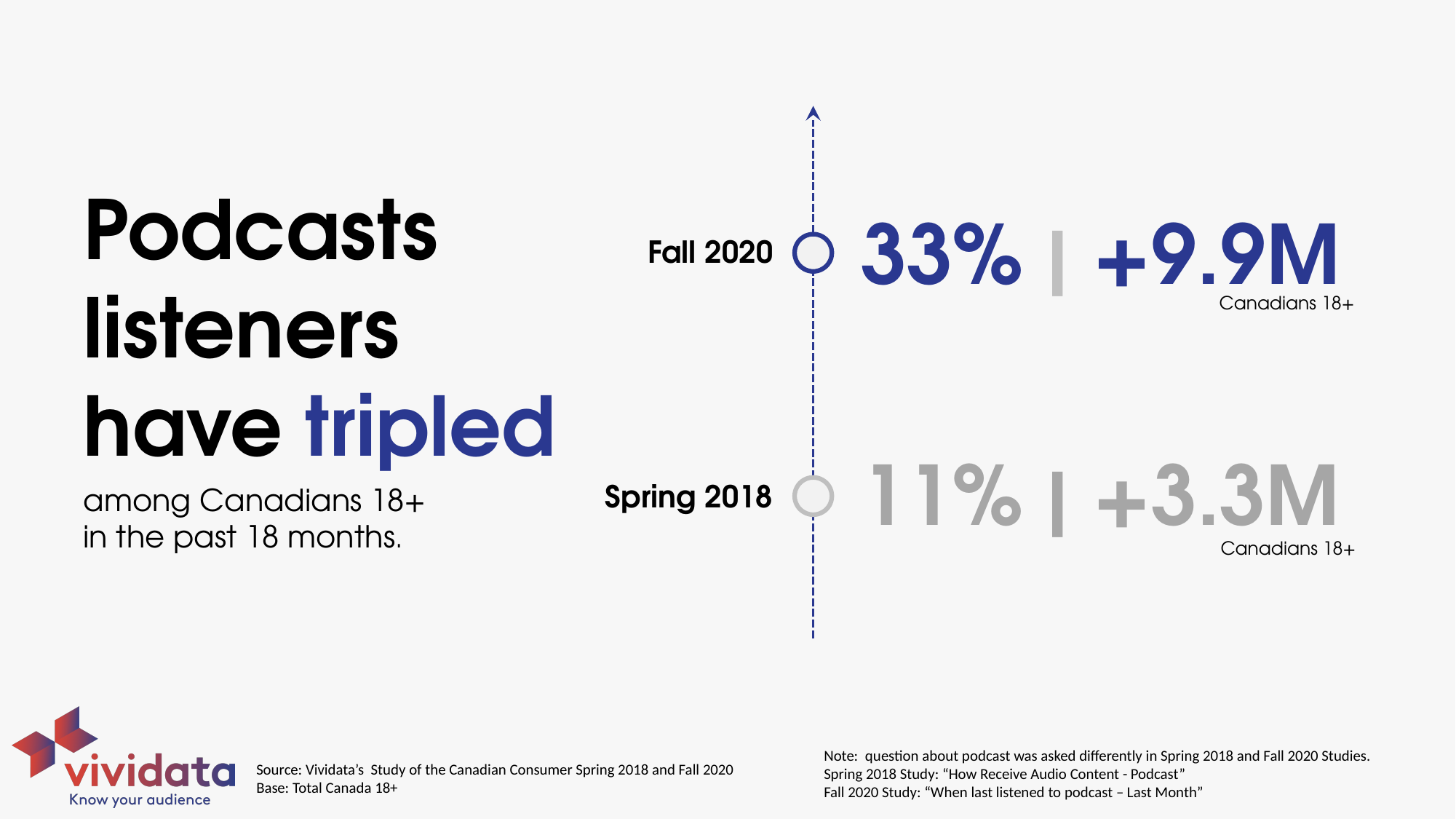

Podcasts listeners
have tripled
among Canadians 18+
in the past 18 months.
33% | +9.9M
Fall 2020

Canadians 18+
11% | +3.3M
Canadians 18+
Spring 2018

Note:  question about podcast was asked differently in Spring 2018 and Fall 2020 Studies.
Spring 2018 Study: “How Receive Audio Content - Podcast”
Fall 2020 Study: “When last listened to podcast – Last Month”
Source: Vividata’s  Study of the Canadian Consumer Spring 2018 and Fall 2020
Base: Total Canada 18+